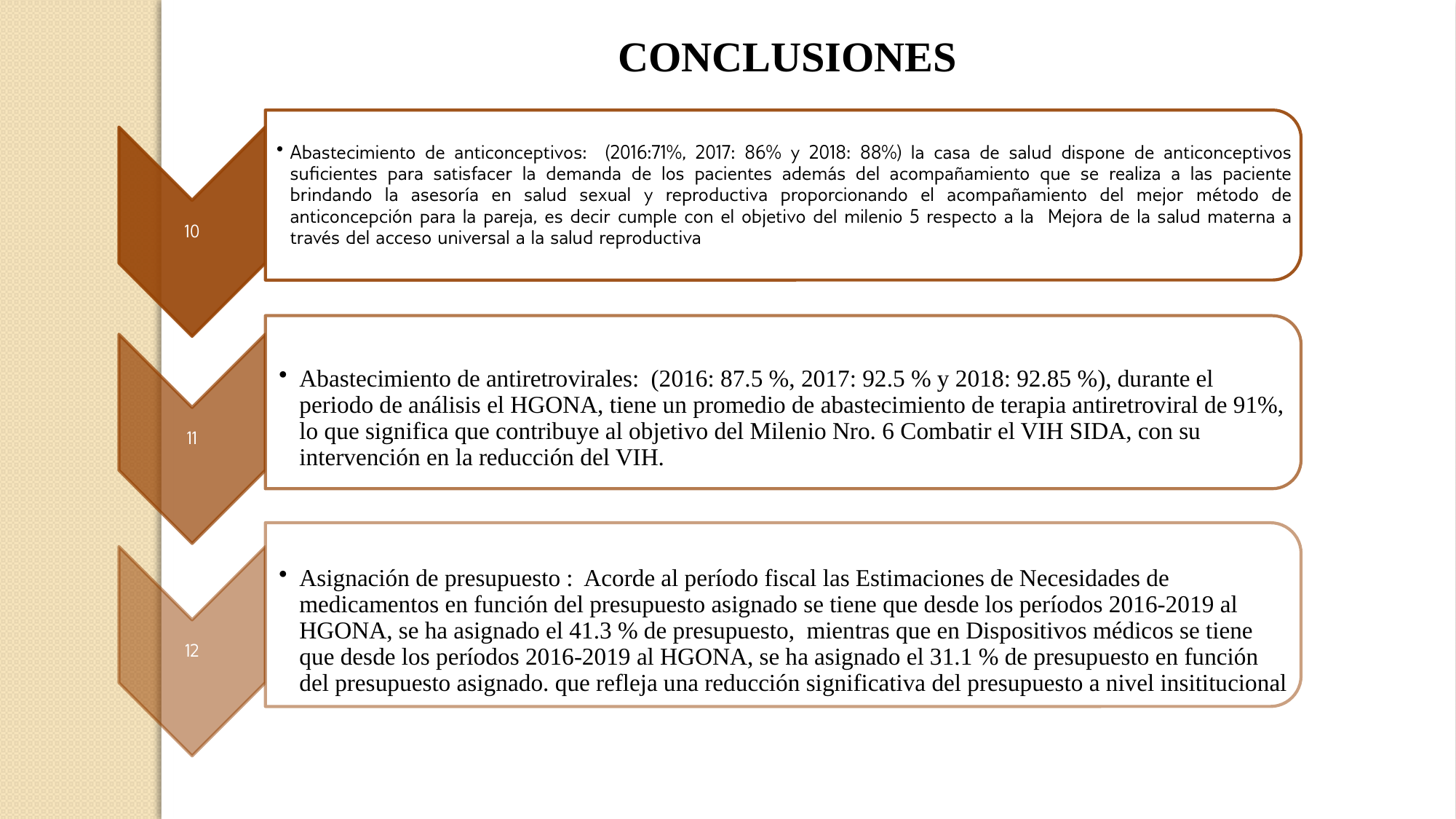

CONCLUSIONES
10
Abastecimiento de anticonceptivos:  (2016:71%, 2017: 86% y 2018: 88%) la casa de salud dispone de anticonceptivos suficientes para satisfacer la demanda de los pacientes además del acompañamiento que se realiza a las paciente brindando la asesoría en salud sexual y reproductiva proporcionando el acompañamiento del mejor método de anticoncepción para la pareja, es decir cumple con el objetivo del milenio 5 respecto a la  Mejora de la salud materna a través del acceso universal a la salud reproductiva
11

Abastecimiento de antiretrovirales:  (2016: 87.5 %, 2017: 92.5 % y 2018: 92.85 %), durante el periodo de análisis el HGONA, tiene un promedio de abastecimiento de terapia antiretroviral de 91%, lo que significa que contribuye al objetivo del Milenio Nro. 6 Combatir el VIH SIDA, con su intervención en la reducción del VIH.
12

Asignación de presupuesto :  Acorde al período fiscal las Estimaciones de Necesidades de medicamentos en función del presupuesto asignado se tiene que desde los períodos 2016-2019 al HGONA, se ha asignado el 41.3 % de presupuesto,  mientras que en Dispositivos médicos se tiene que desde los períodos 2016-2019 al HGONA, se ha asignado el 31.1 % de presupuesto en función del presupuesto asignado. que refleja una reducción significativa del presupuesto a nivel insititucional